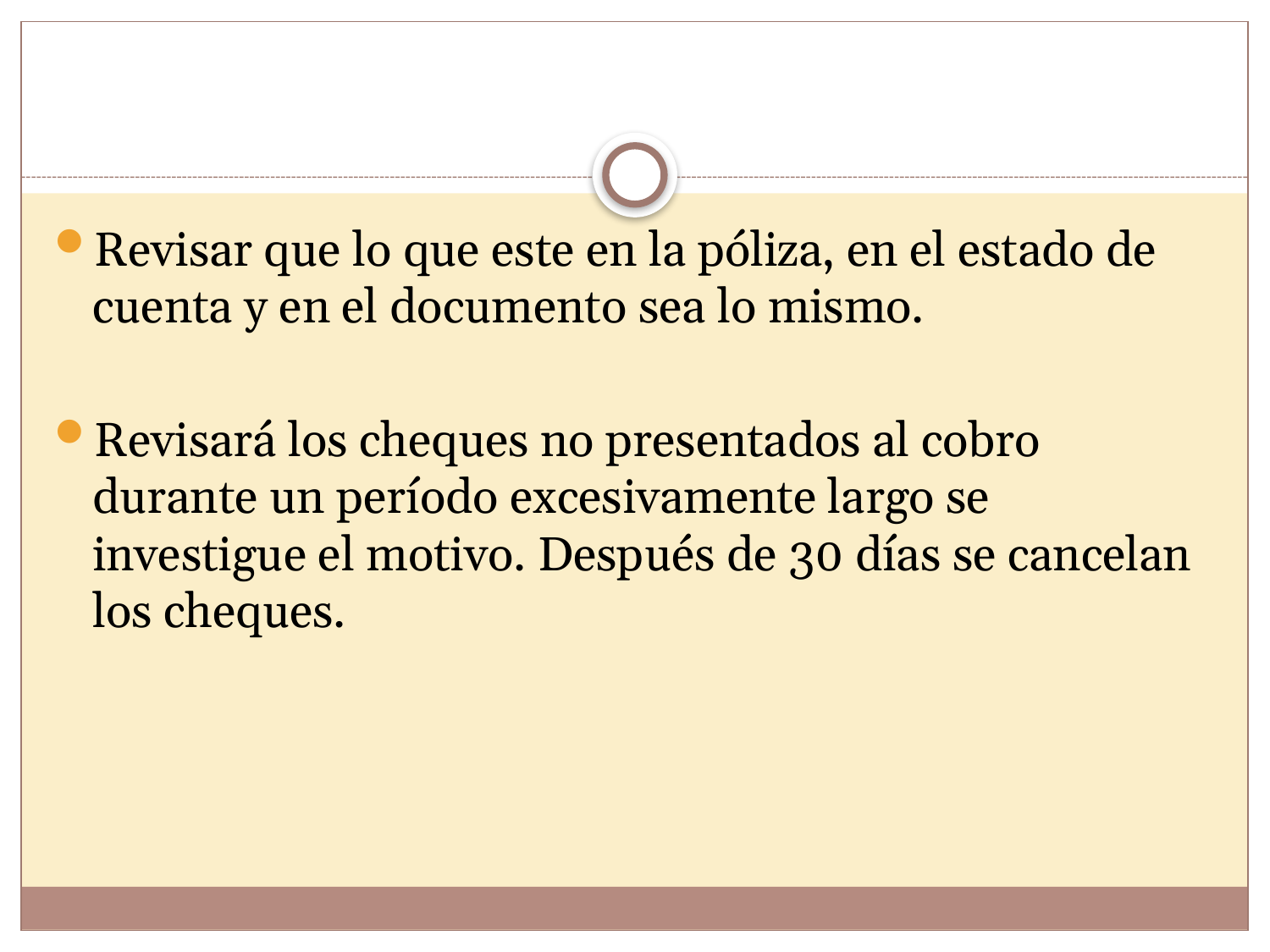

Revisar que lo que este en la póliza, en el estado de cuenta y en el documento sea lo mismo.

Revisará los cheques no presentados al cobro durante un período excesivamente largo se investigue el motivo. Después de 30 días se cancelan los cheques.